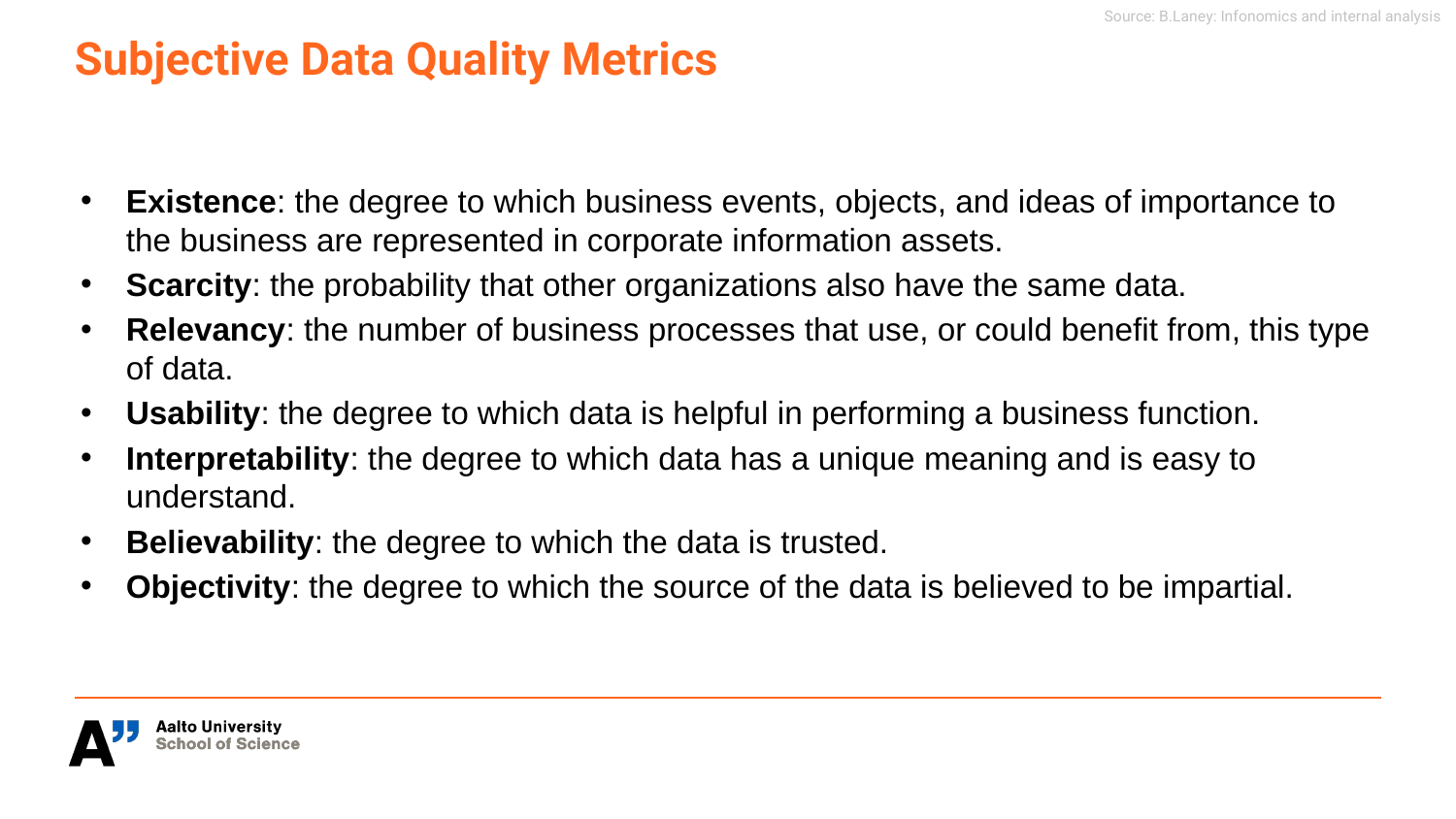

Source: B.Laney: Infonomics and internal analysis
# Subjective Data Quality Metrics
Existence: the degree to which business events, objects, and ideas of importance to the business are represented in corporate information assets.
Scarcity: the probability that other organizations also have the same data.
Relevancy: the number of business processes that use, or could benefit from, this type of data.
Usability: the degree to which data is helpful in performing a business function.
Interpretability: the degree to which data has a unique meaning and is easy to understand.
Believability: the degree to which the data is trusted.
Objectivity: the degree to which the source of the data is believed to be impartial.